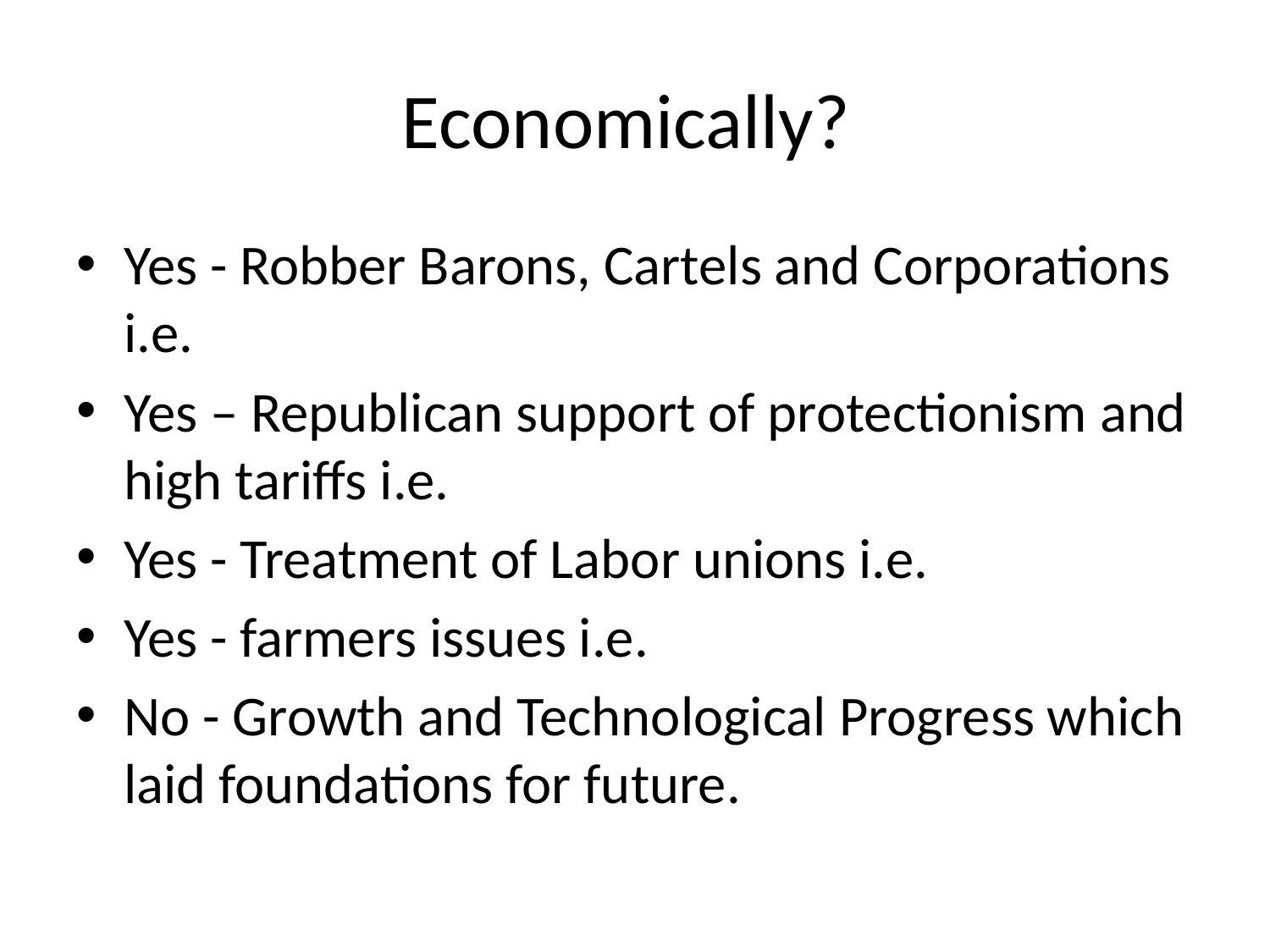

# Economically?
Yes - Robber Barons, Cartels and Corporations i.e.
Yes – Republican support of protectionism and high tariffs i.e.
Yes - Treatment of Labor unions i.e.
Yes - farmers issues i.e.
No - Growth and Technological Progress which laid foundations for future.